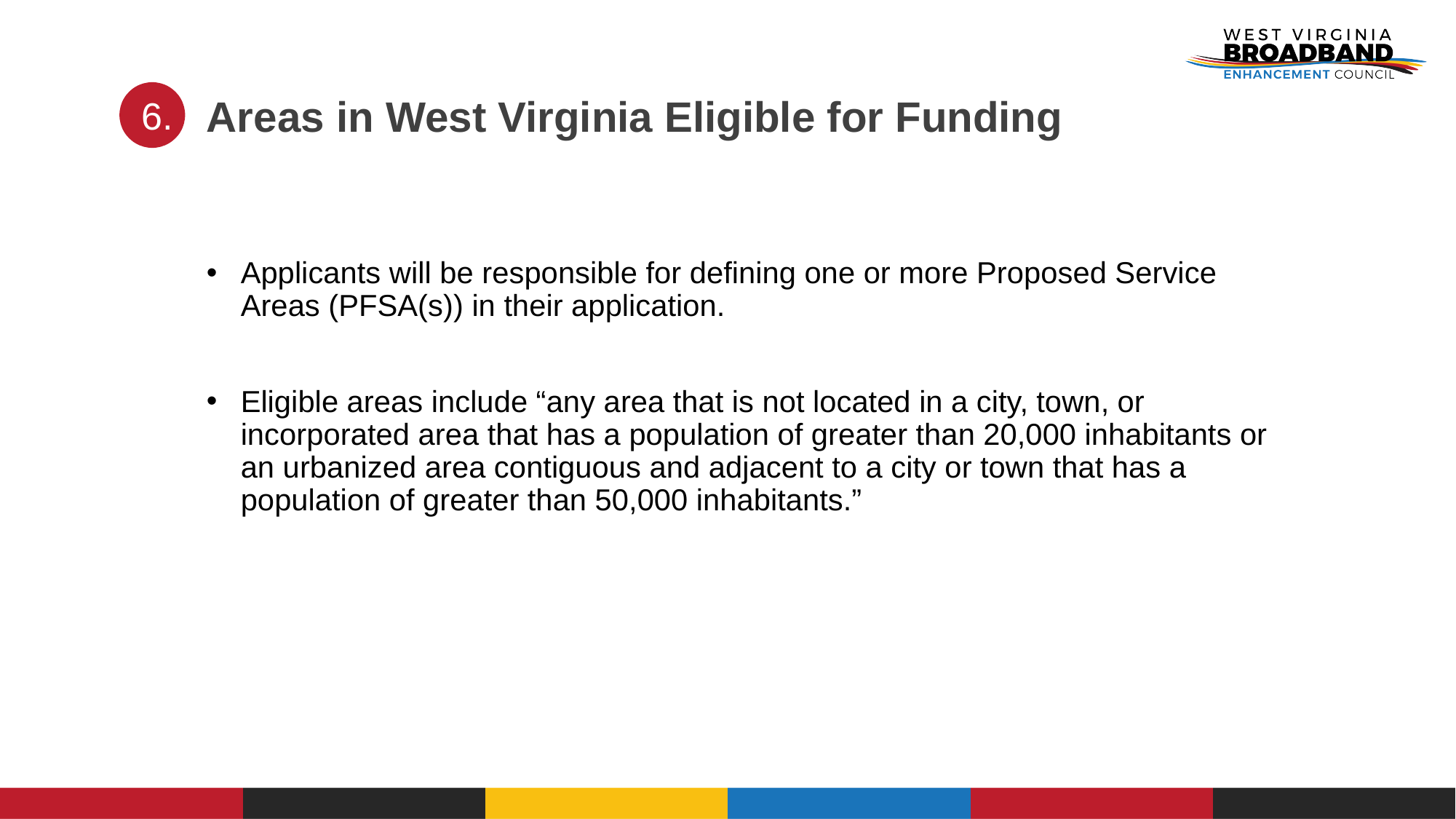

# Areas in West Virginia Eligible for Funding
6.
Applicants will be responsible for defining one or more Proposed Service Areas (PFSA(s)) in their application.

Eligible areas include “any area that is not located in a city, town, or incorporated area that has a population of greater than 20,000 inhabitants or an urbanized area contiguous and adjacent to a city or town that has a population of greater than 50,000 inhabitants.”